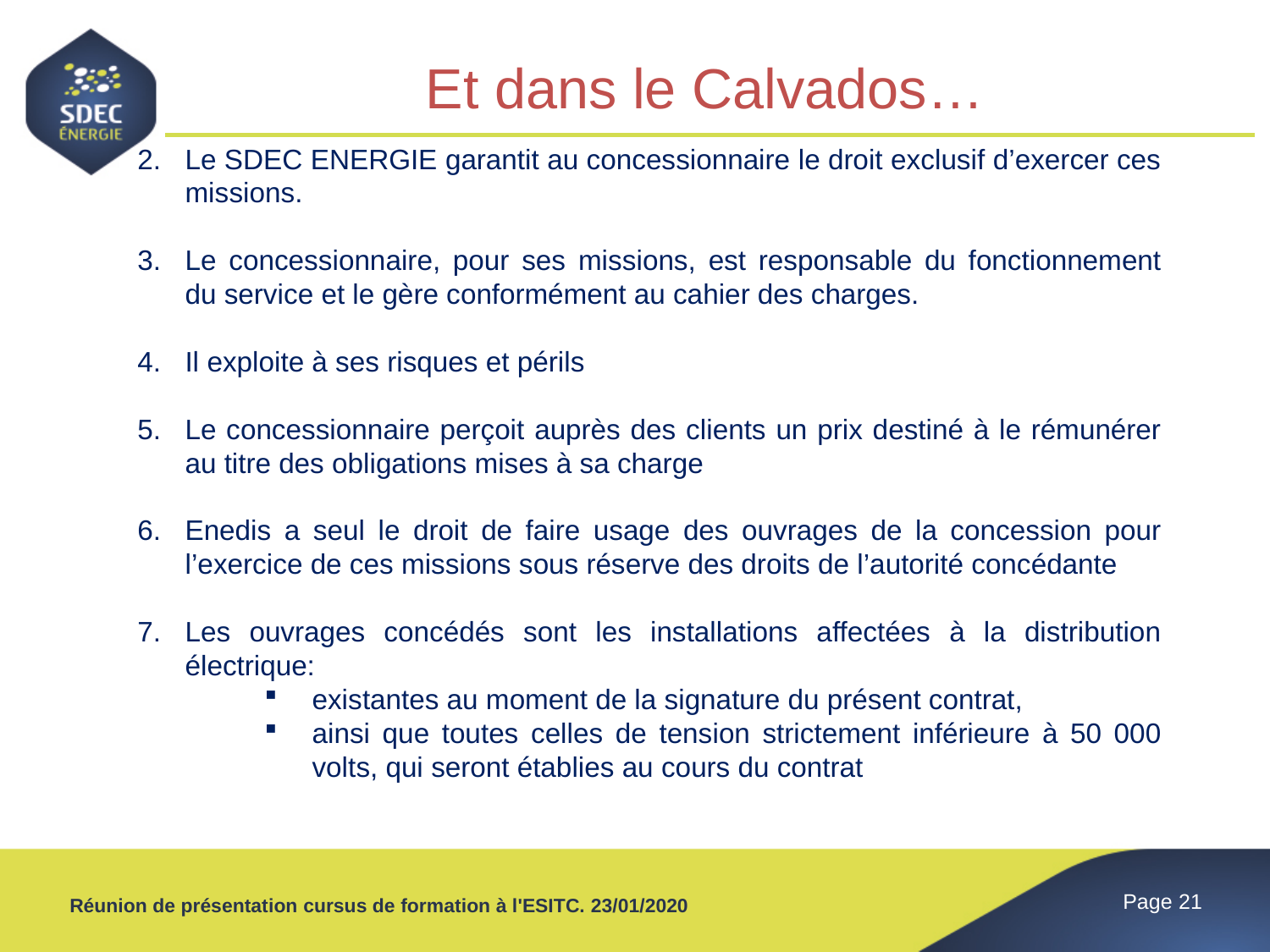

# Et dans le Calvados…
Le SDEC ENERGIE garantit au concessionnaire le droit exclusif d’exercer ces missions.

Le concessionnaire, pour ses missions, est responsable du fonctionnement du service et le gère conformément au cahier des charges.

Il exploite à ses risques et périls

Le concessionnaire perçoit auprès des clients un prix destiné à le rémunérer au titre des obligations mises à sa charge

Enedis a seul le droit de faire usage des ouvrages de la concession pour l’exercice de ces missions sous réserve des droits de l’autorité concédante

Les ouvrages concédés sont les installations affectées à la distribution électrique:
existantes au moment de la signature du présent contrat,
ainsi que toutes celles de tension strictement inférieure à 50 000 volts, qui seront établies au cours du contrat